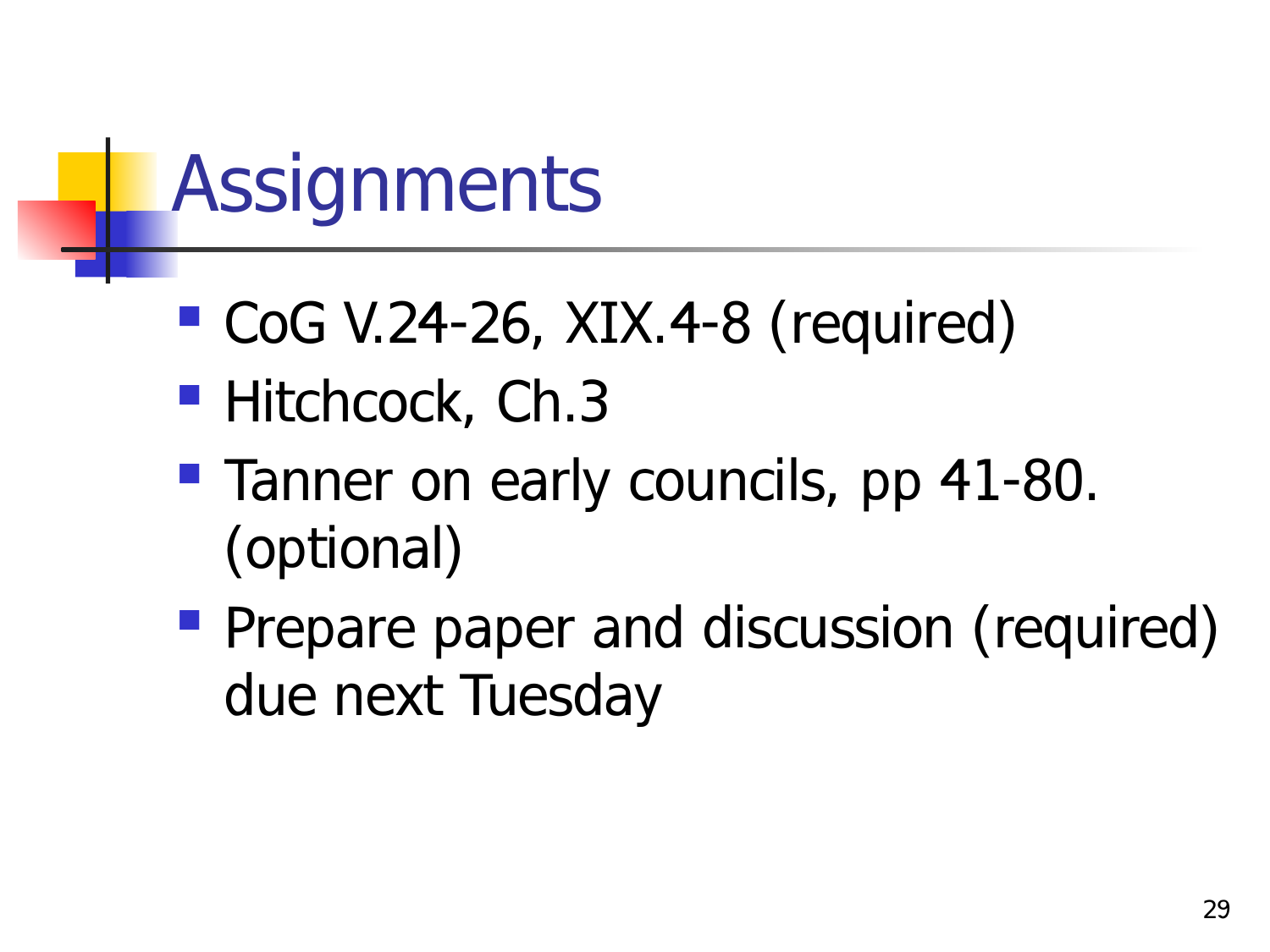

# Assignments
CoG V.24-26, XIX.4-8 (required)
Hitchcock, Ch.3
Tanner on early councils, pp 41-80. (optional)
Prepare paper and discussion (required) due next Tuesday
29